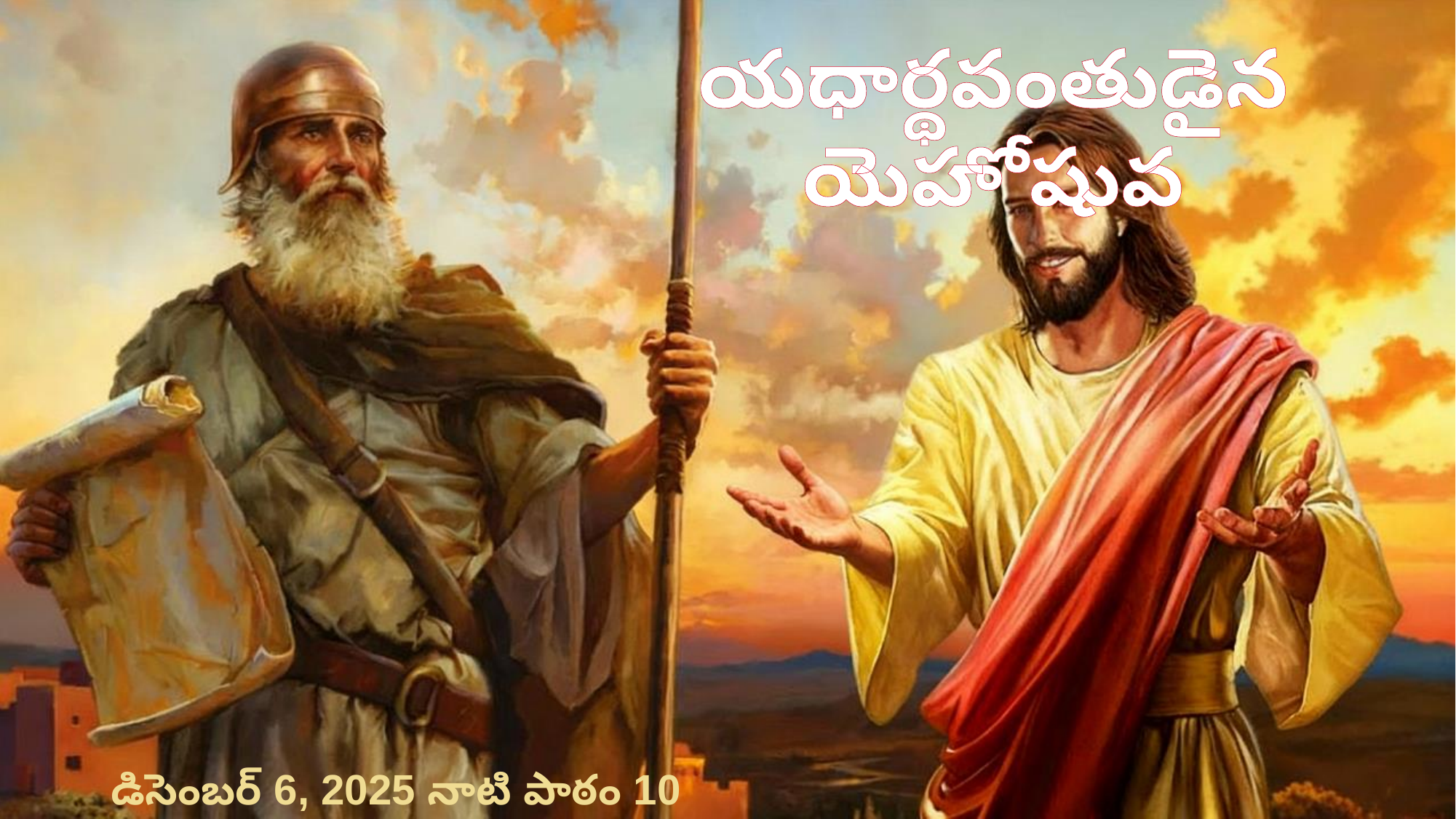

యధార్థవంతుడైన యెహోషువ
డిసెంబర్ 6, 2025 నాటి పాఠం 10